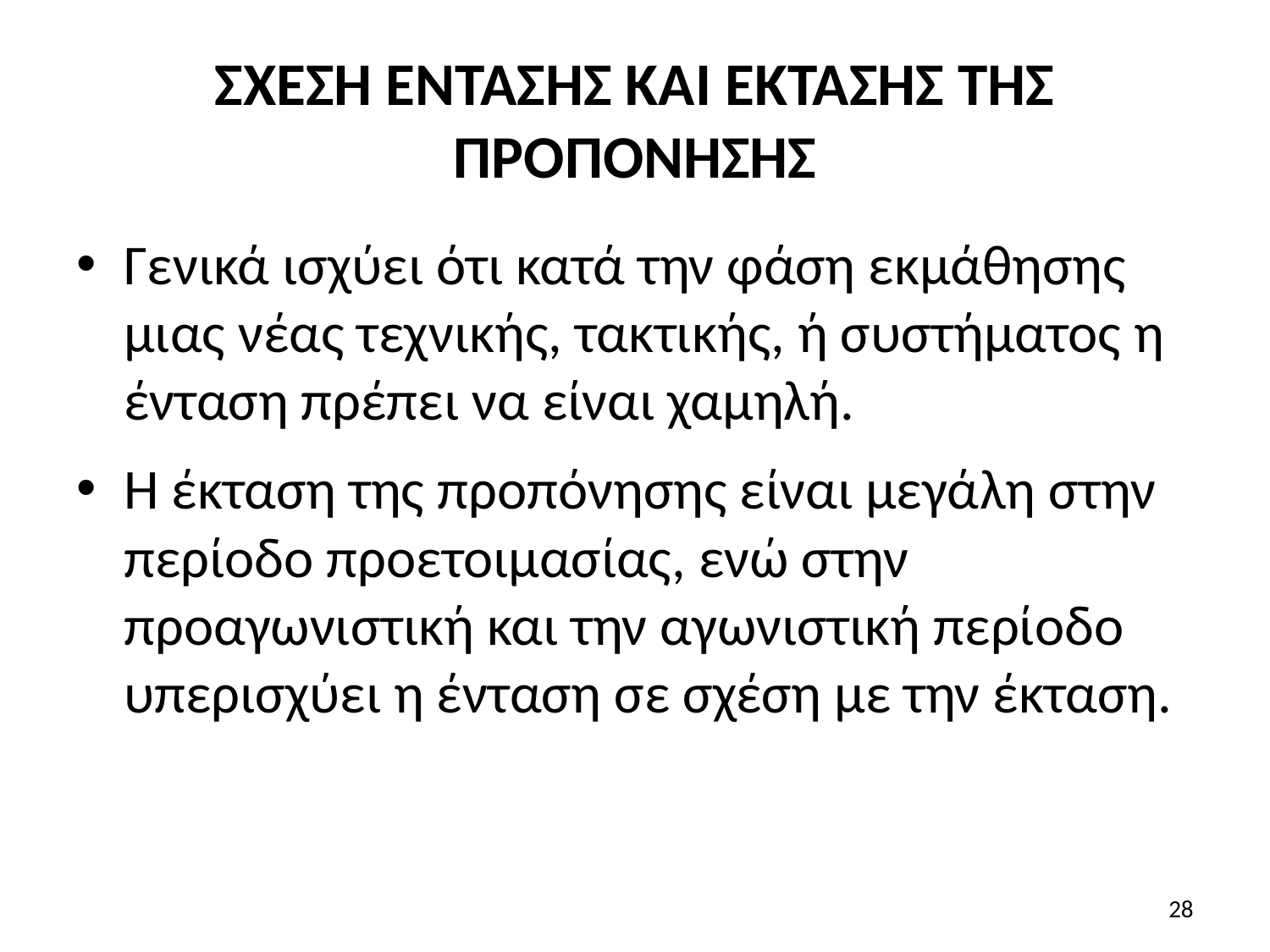

# ΣΧΕΣΗ ΕΝΤΑΣΗΣ ΚΑΙ ΕΚΤΑΣΗΣ ΤΗΣ ΠΡΟΠΟΝΗΣΗΣ
Γενικά ισχύει ότι κατά την φάση εκμάθησης μιας νέας τεχνικής, τακτικής, ή συστήματος η ένταση πρέπει να είναι χαμηλή.
Η έκταση της προπόνησης είναι μεγάλη στην περίοδο προετοιμασίας, ενώ στην προαγωνιστική και την αγωνιστική περίοδο υπερισχύει η ένταση σε σχέση με την έκταση.
28